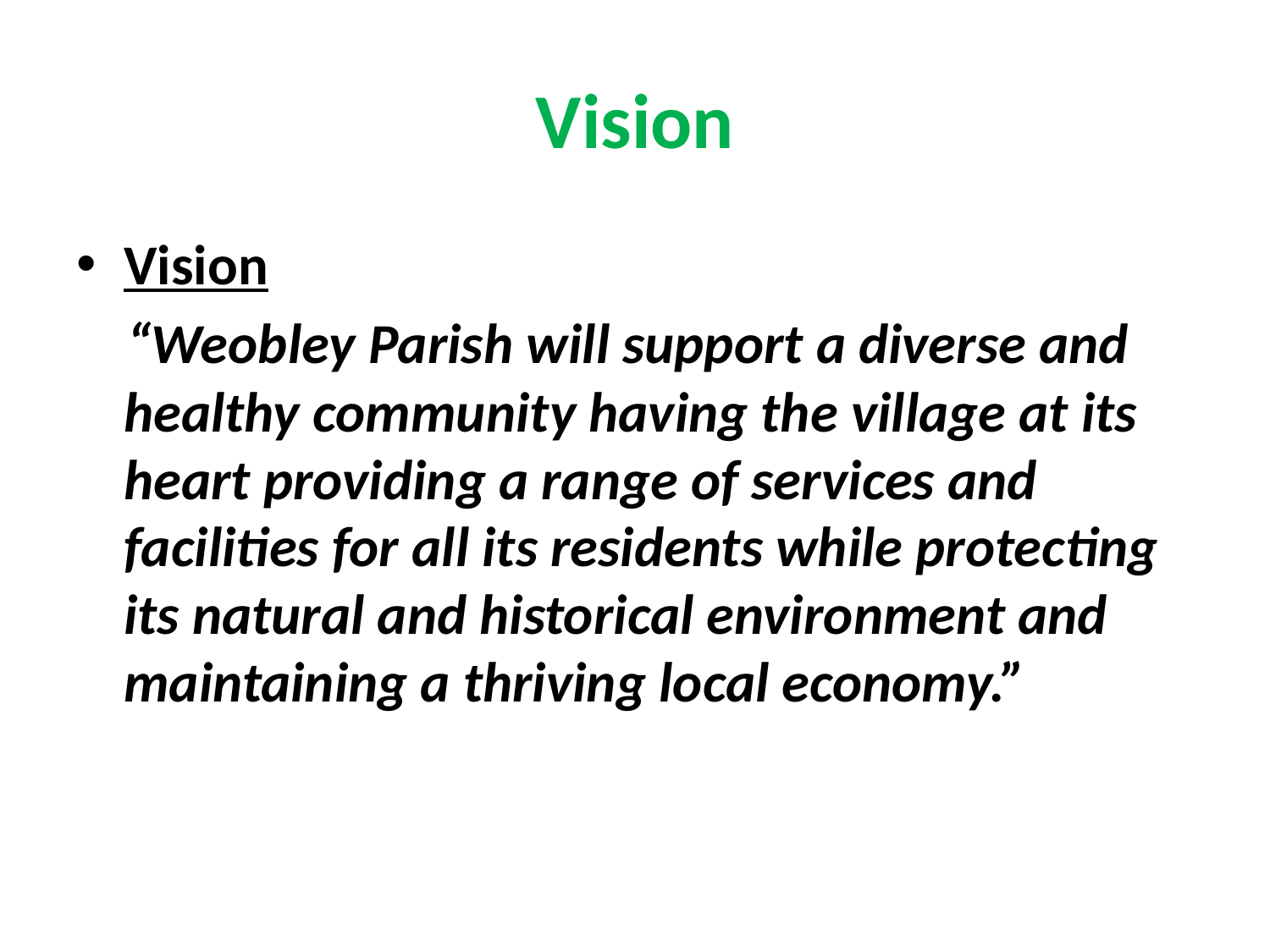

# Vision
Vision
    “Weobley Parish will support a diverse and healthy community having the village at its heart providing a range of services and facilities for all its residents while protecting its natural and historical environment and maintaining a thriving local economy.”